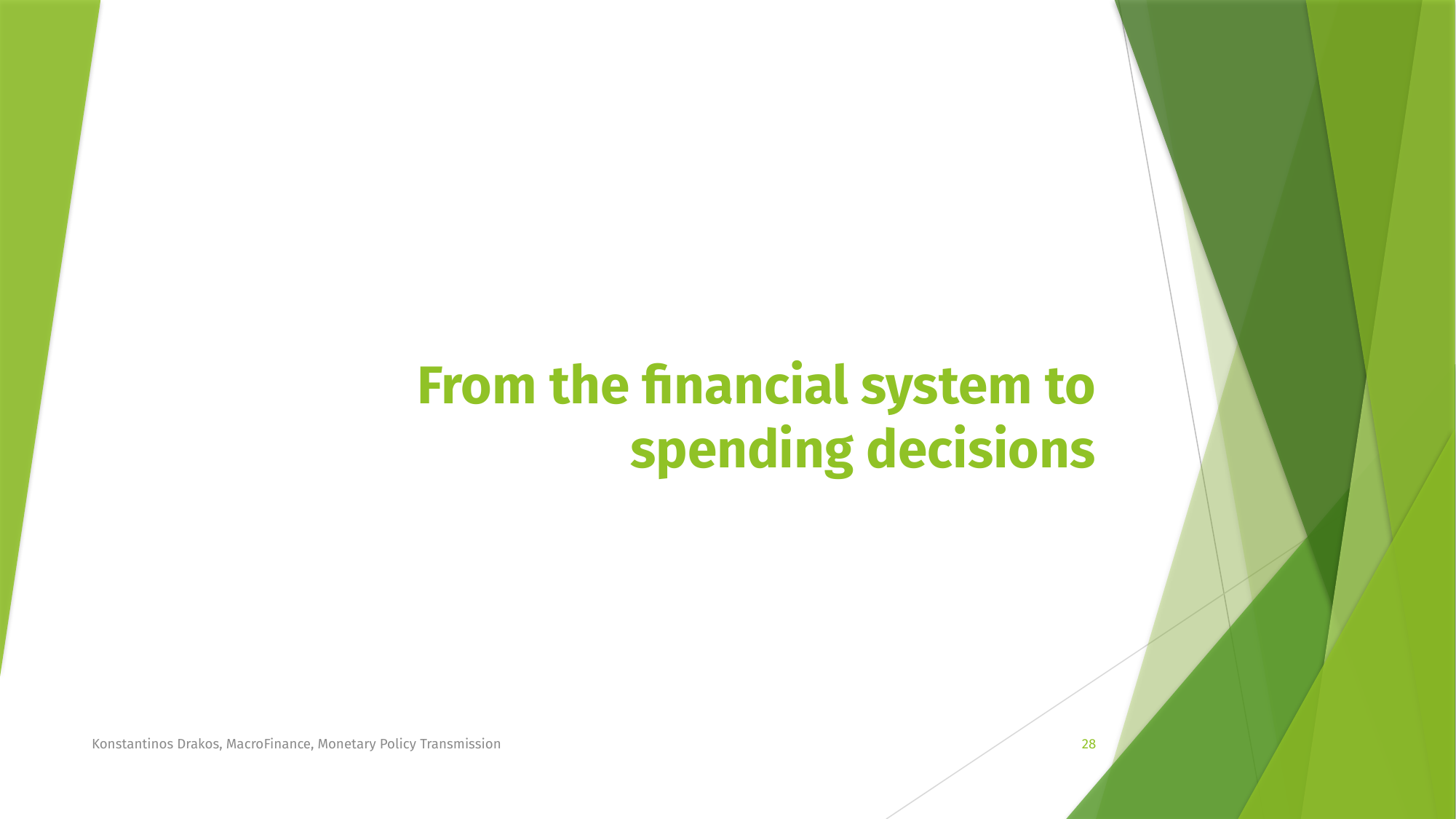

# From the financial system to spending decisions

Konstantinos Drakos, MacroFinance, Monetary Policy Transmission
28